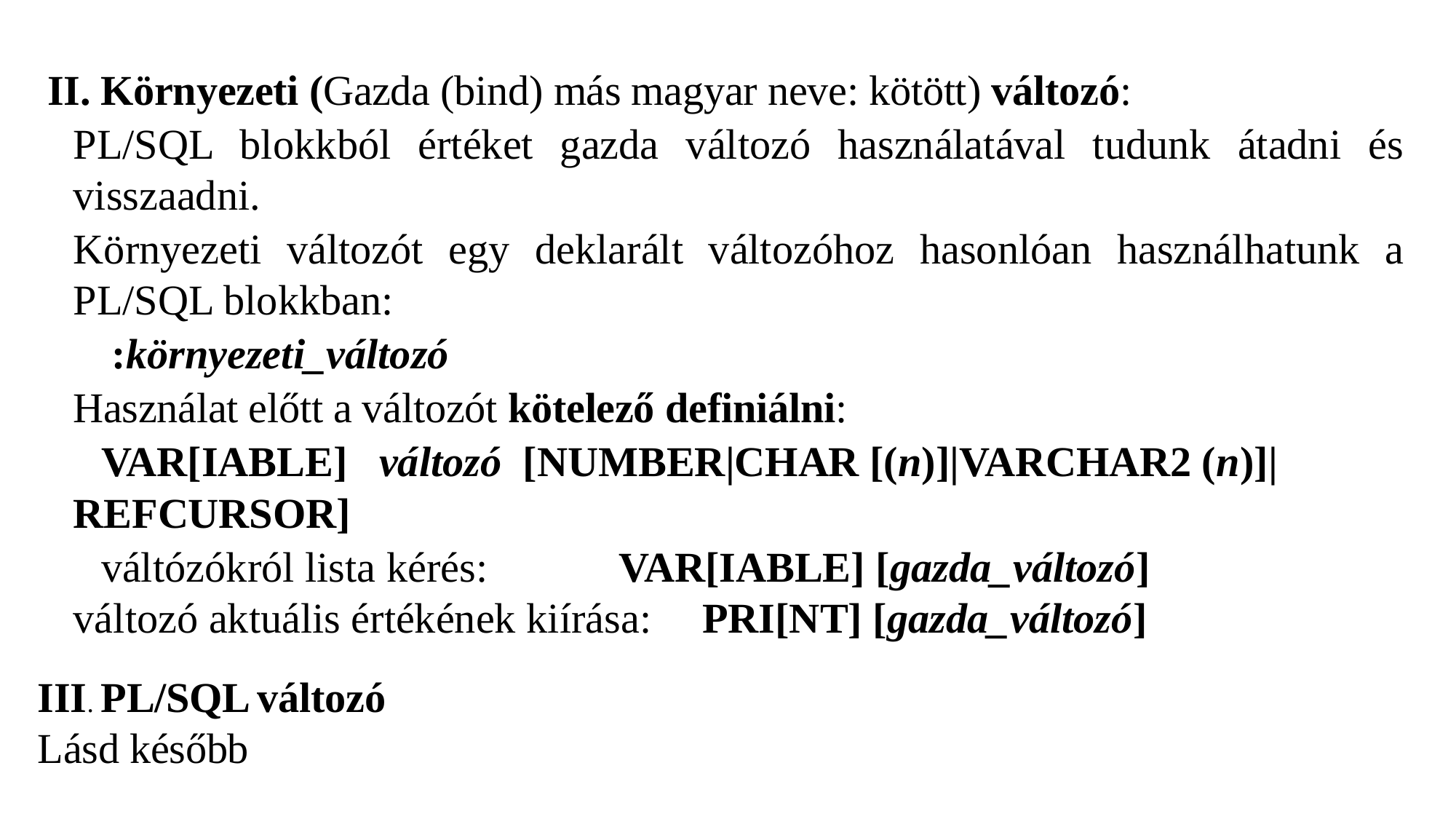

II. Környezeti (Gazda (bind) más magyar neve: kötött) változó:
PL/SQL blokkból értéket gazda változó használatával tudunk átadni és visszaadni.
Környezeti változót egy deklarált változóhoz hasonlóan használhatunk a PL/SQL blokkban:
 :környezeti_változó
Használat előtt a változót kötelező definiálni:
VAR[IABLE]   változó  [NUMBER|CHAR [(n)]|VARCHAR2 (n)]| REFCURSOR]
váltózókról lista kérés: 		VAR[IABLE] [gazda_változó]
változó aktuális értékének kiírása:	PRI[NT] [gazda_változó]
III. PL/SQL változó
Lásd később